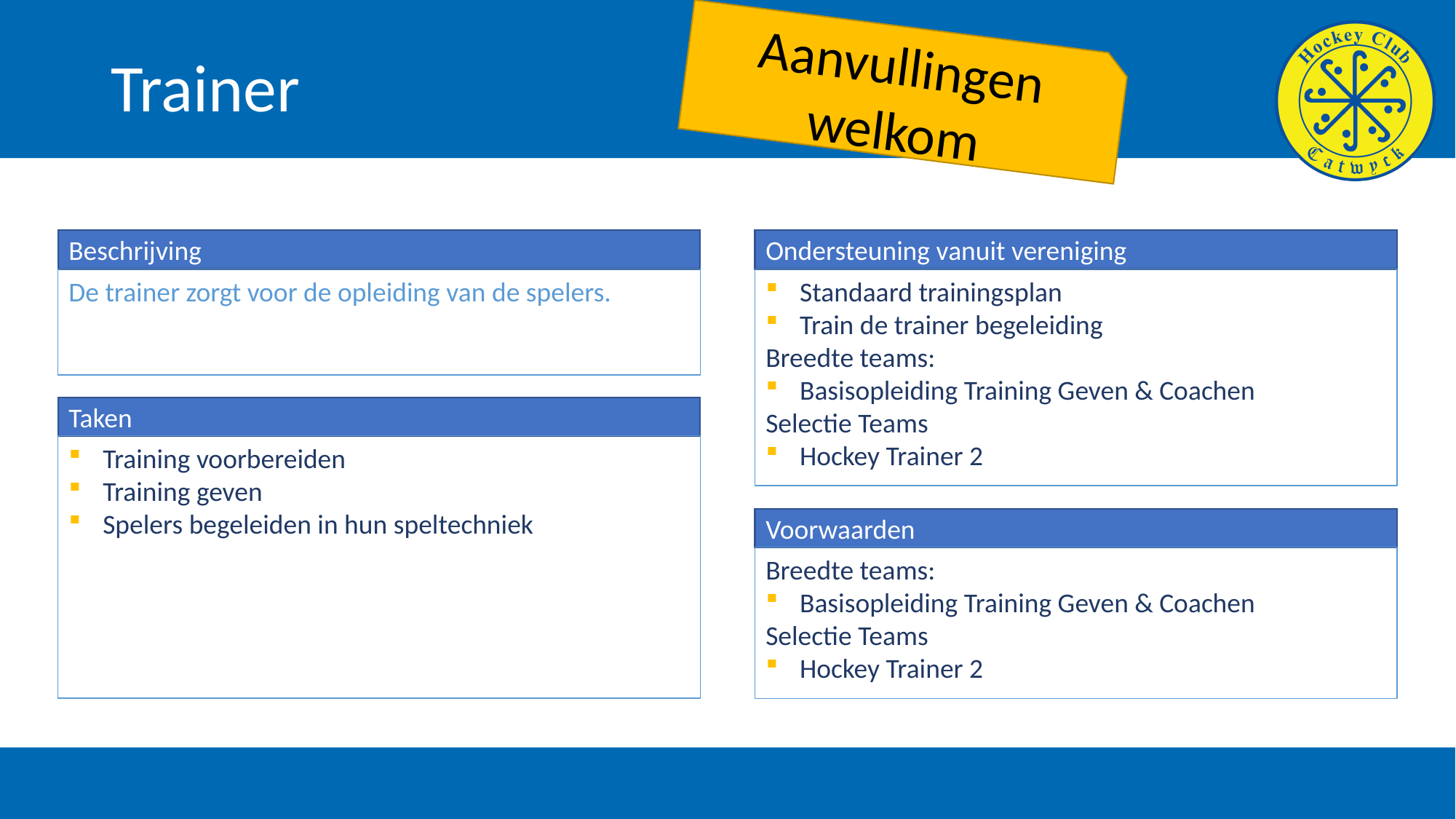

Aanvullingen welkom
# Trainer
Beschrijving
De trainer zorgt voor de opleiding van de spelers.
Ondersteuning vanuit vereniging
Standaard trainingsplan
Train de trainer begeleiding
Breedte teams:
Basisopleiding Training Geven & Coachen
Selectie Teams
Hockey Trainer 2

Taken
Training voorbereiden
Training geven
Spelers begeleiden in hun speltechniek
Voorwaarden
Breedte teams:
Basisopleiding Training Geven & Coachen
Selectie Teams
Hockey Trainer 2